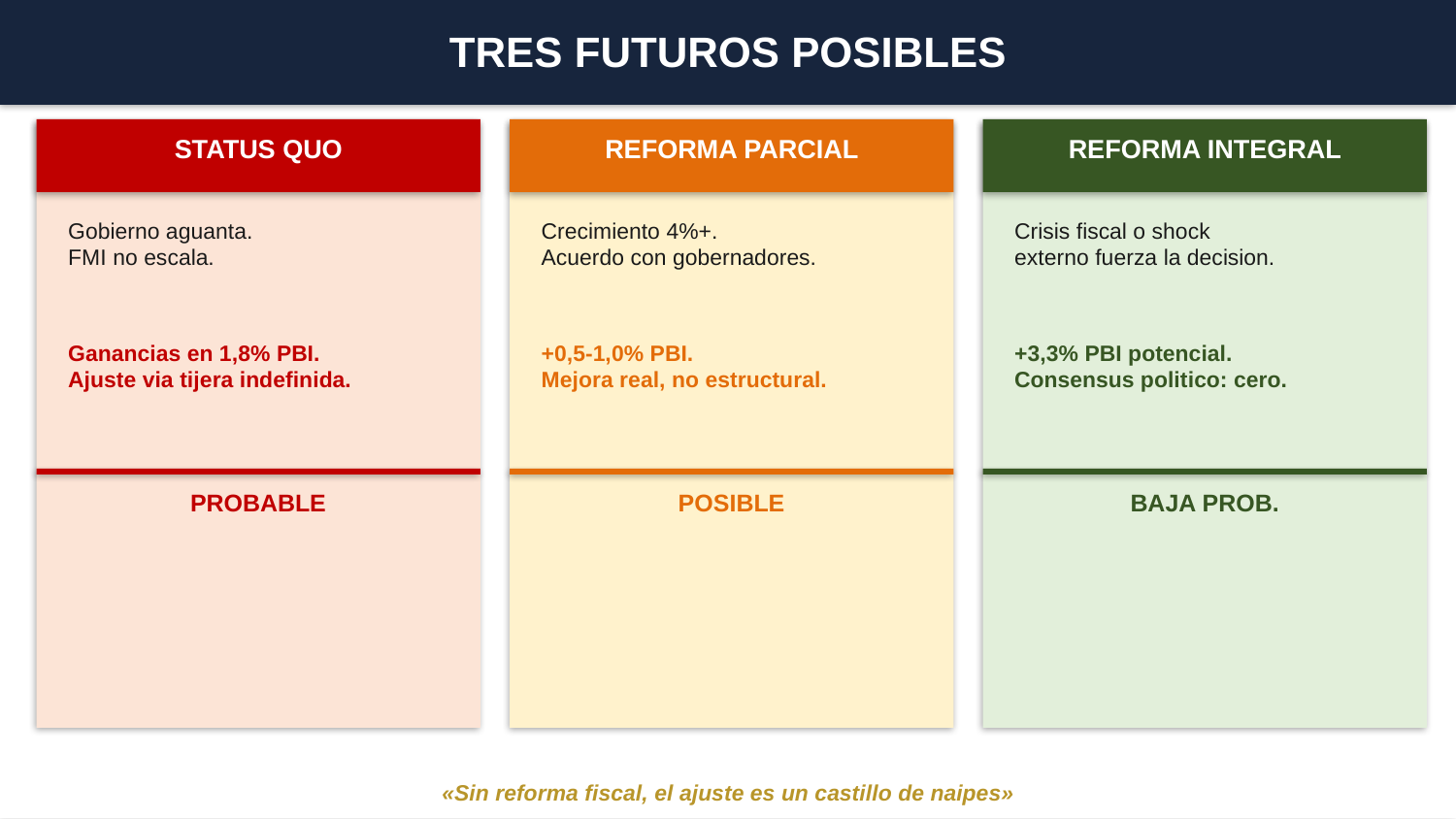

TRES FUTUROS POSIBLES

STATUS QUO
REFORMA PARCIAL
REFORMA INTEGRAL
Gobierno aguanta.
FMI no escala.
Crecimiento 4%+.
Acuerdo con gobernadores.
Crisis fiscal o shock
externo fuerza la decision.
Ganancias en 1,8% PBI.
Ajuste via tijera indefinida.
+0,5-1,0% PBI.
Mejora real, no estructural.
+3,3% PBI potencial.
Consensus politico: cero.

PROBABLE
POSIBLE
BAJA PROB.
«Sin reforma fiscal, el ajuste es un castillo de naipes»